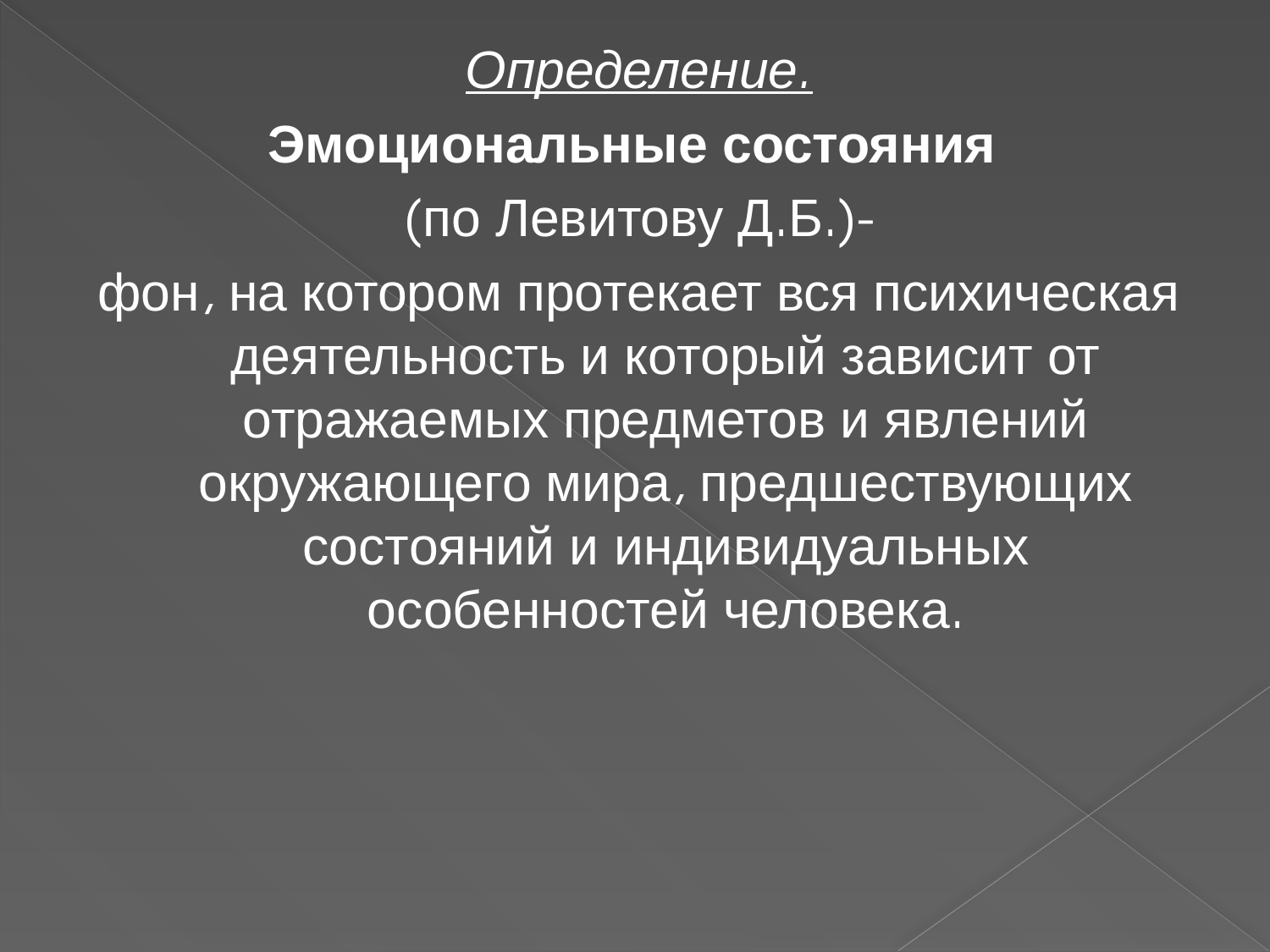

Определение.
Эмоциональные состояния
(по Левитову Д.Б.)-
фон, на котором протекает вся психическая деятельность и который зависит от отражаемых предметов и явлений окружающего мира, предшествующих состояний и индивидуальных особенностей человека.

#